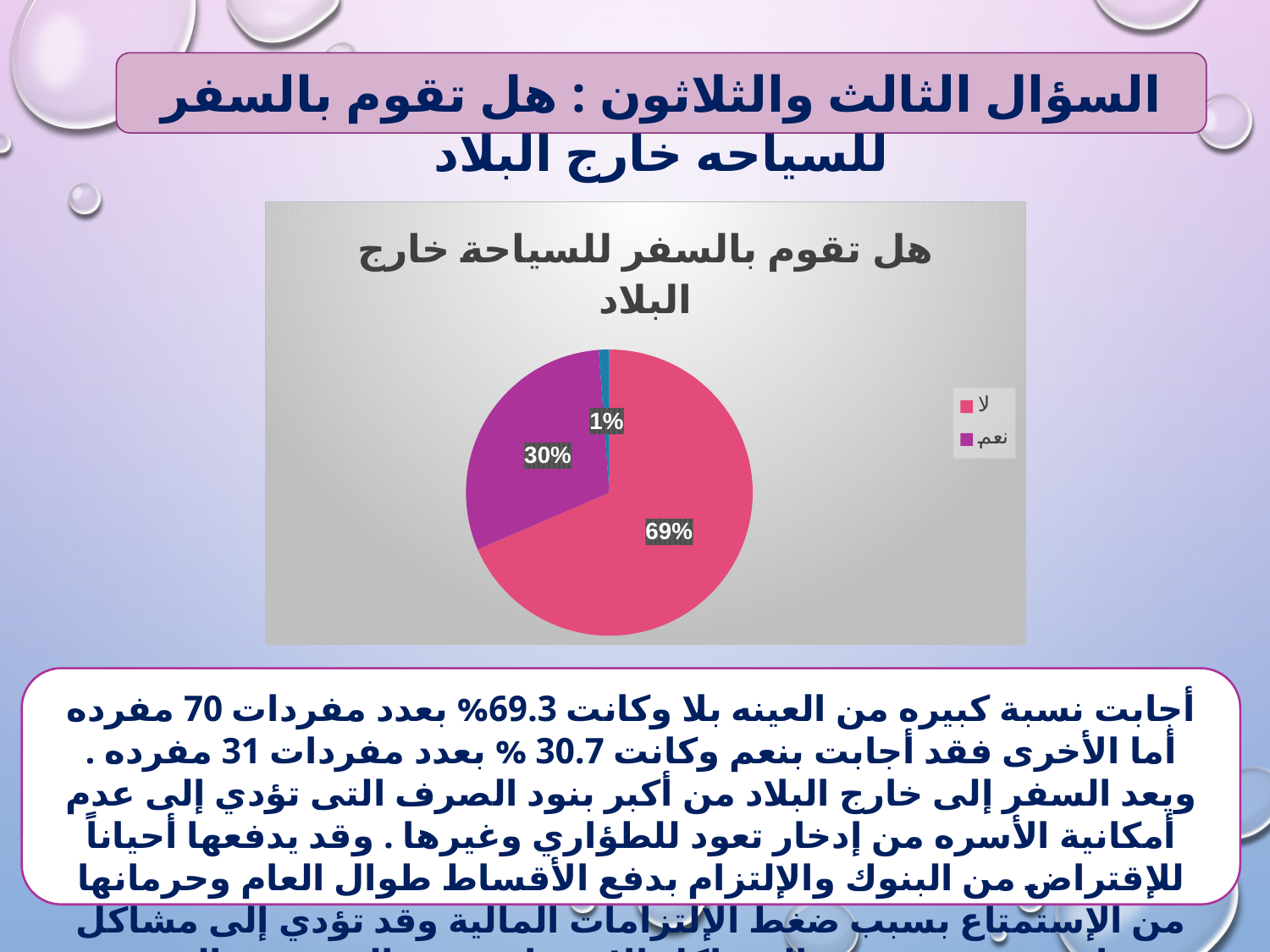

السؤال الثالث والثلاثون : هل تقوم بالسفر للسياحه خارج البلاد

### Chart: هل تقوم بالسفر للسياحة خارج البلاد

| Category | Sales |
|---|---|
| لا | 69.4 |
| نعم | 30.7 |
أجابت نسبة كبيره من العينه بلا وكانت 69.3% بعدد مفردات 70 مفرده أما الأخرى فقد أجابت بنعم وكانت 30.7 % بعدد مفردات 31 مفرده . ويعد السفر إلى خارج البلاد من أكبر بنود الصرف التى تؤدي إلى عدم أمكانية الأسره من إدخار تعود للطؤاري وغيرها . وقد يدفعها أحياناً للإقتراض من البنوك والإلتزام بدفع الأقساط طوال العام وحرمانها من الإستمتاع بسبب ضغط الإلتزامات المالية وقد تؤدي إلى مشاكل زواجية عديدة بسبب المشاكل الإقتصادية بين الزوجين والديون المتركمة الواجب سدادها